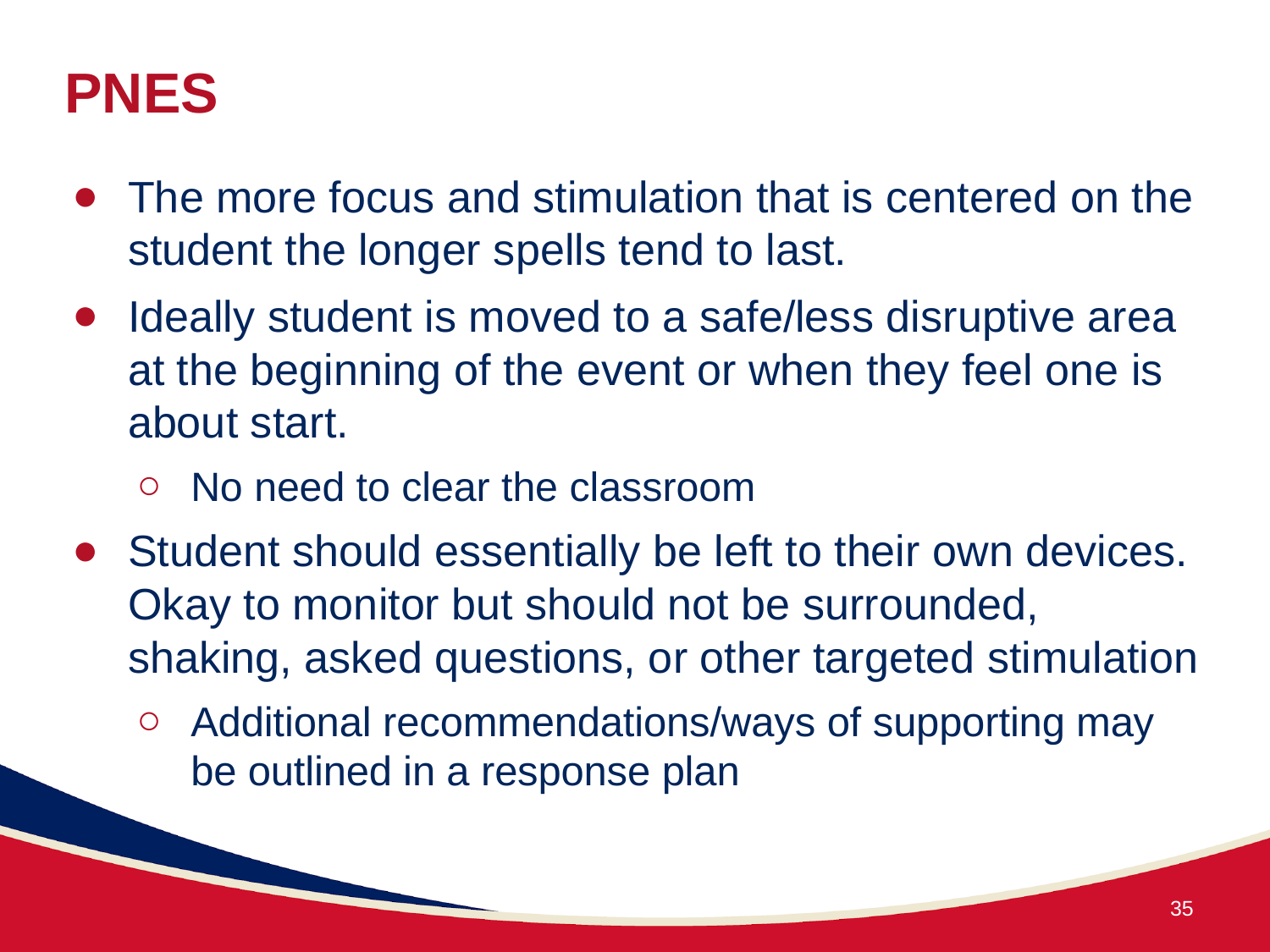

# PNES
The more focus and stimulation that is centered on the student the longer spells tend to last.
Ideally student is moved to a safe/less disruptive area at the beginning of the event or when they feel one is about start.
No need to clear the classroom
Student should essentially be left to their own devices. Okay to monitor but should not be surrounded, shaking, asked questions, or other targeted stimulation
Additional recommendations/ways of supporting may be outlined in a response plan
35